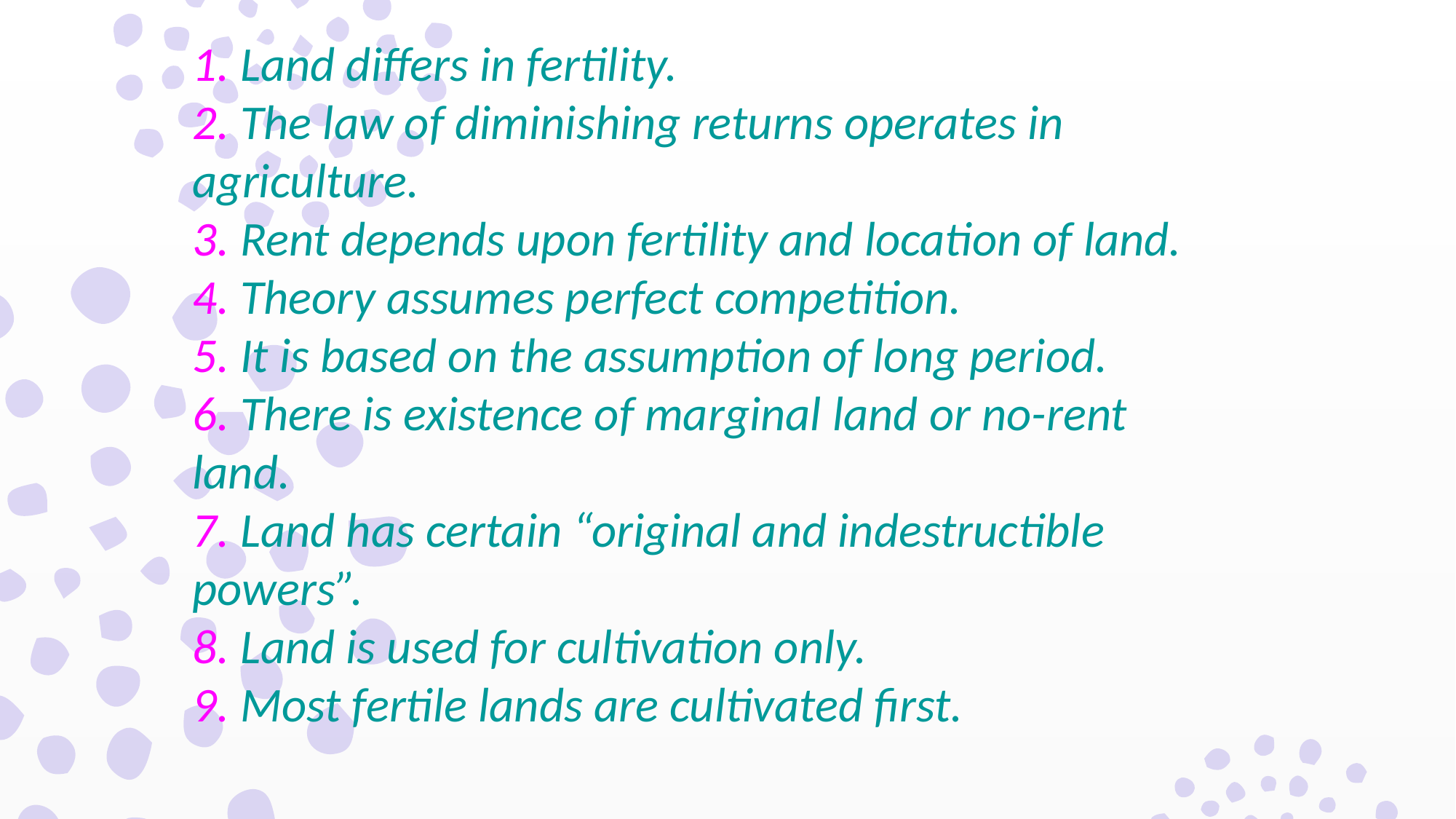

1. Land differs in fertility.
2. The law of diminishing returns operates in agriculture.
3. Rent depends upon fertility and location of land.
4. Theory assumes perfect competition.
5. It is based on the assumption of long period.
6. There is existence of marginal land or no-rent land.
7. Land has certain “original and indestructible powers”.
8. Land is used for cultivation only.
9. Most fertile lands are cultivated first.